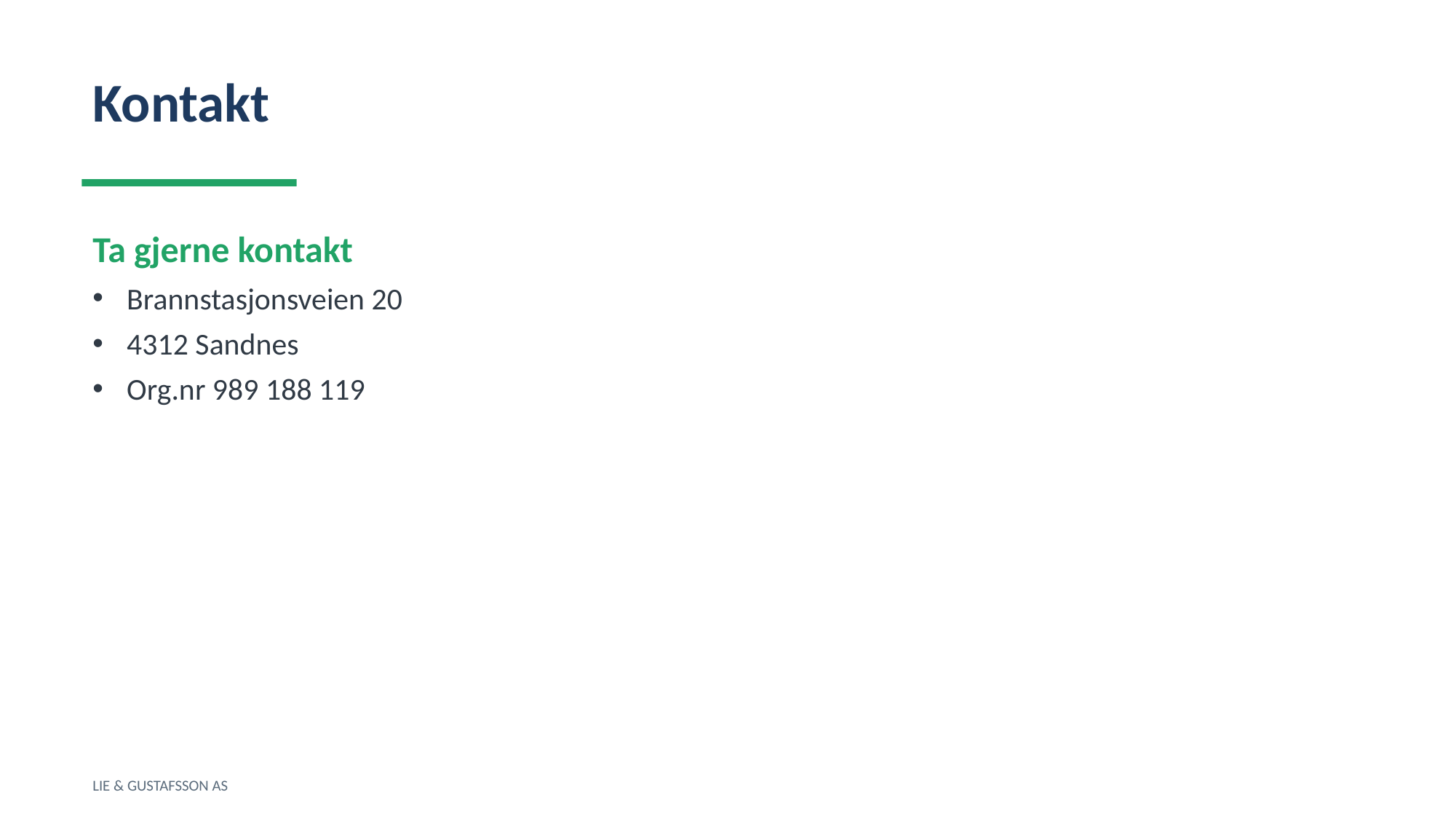

Kontakt

Ta gjerne kontakt
Brannstasjonsveien 20
4312 Sandnes
Org.nr 989 188 119
LIE & GUSTAFSSON AS